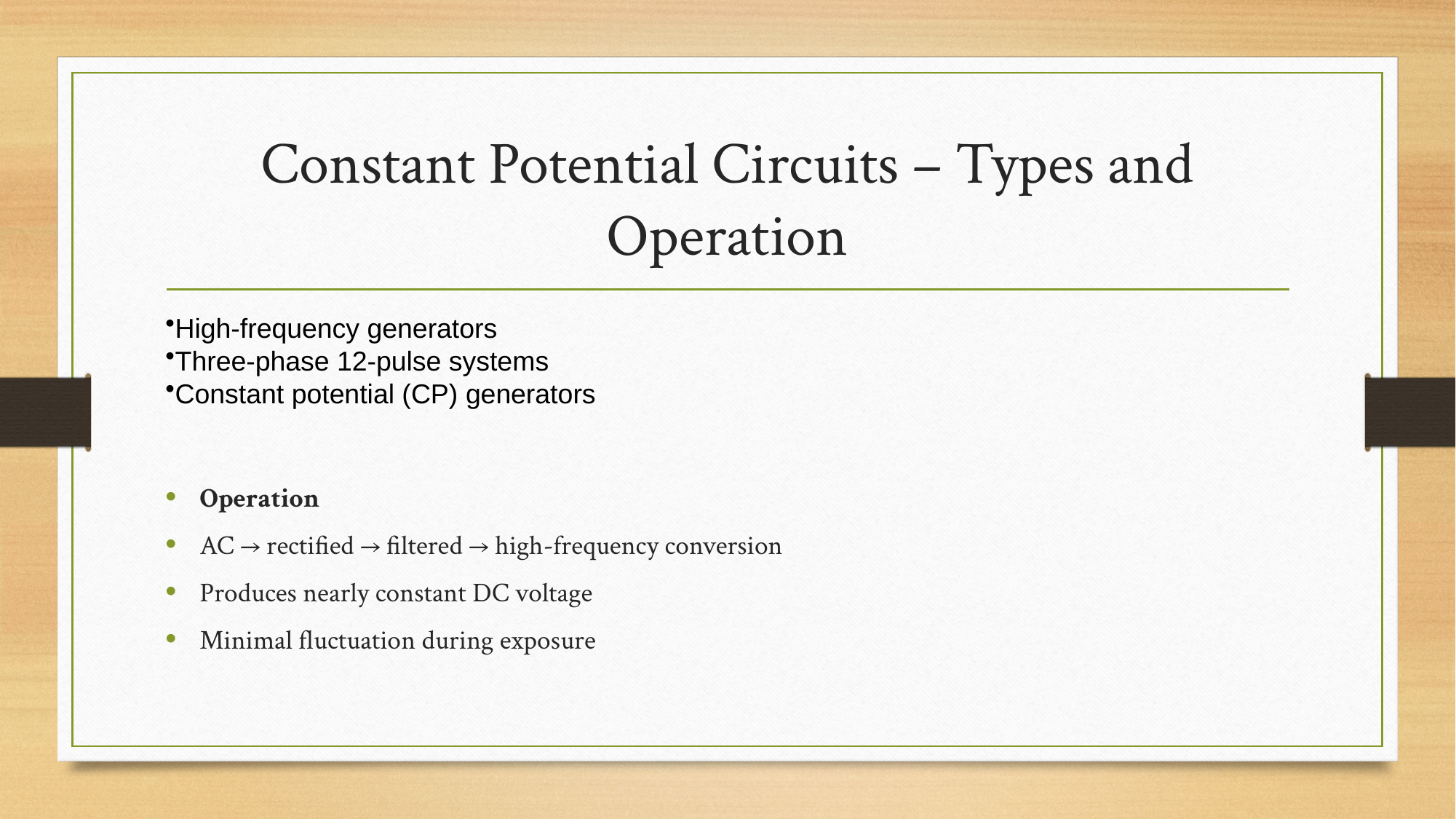

# Constant Potential Circuits – Types and Operation
High-frequency generators
Three-phase 12-pulse systems
Constant potential (CP) generators

Operation
AC → rectified → filtered → high-frequency conversion
Produces nearly constant DC voltage
Minimal fluctuation during exposure